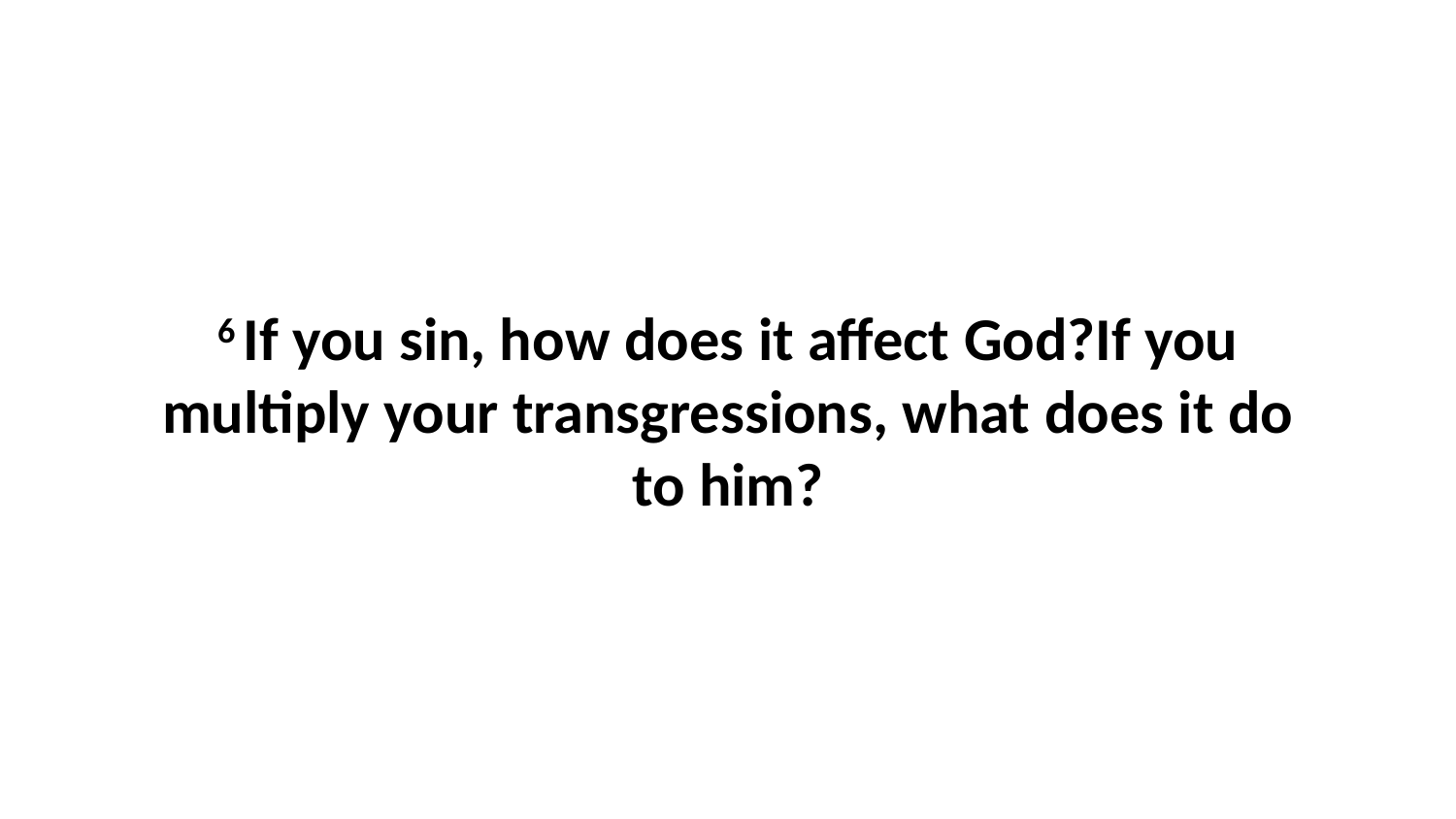

6 If you sin, how does it affect God?If you multiply your transgressions, what does it do to him?